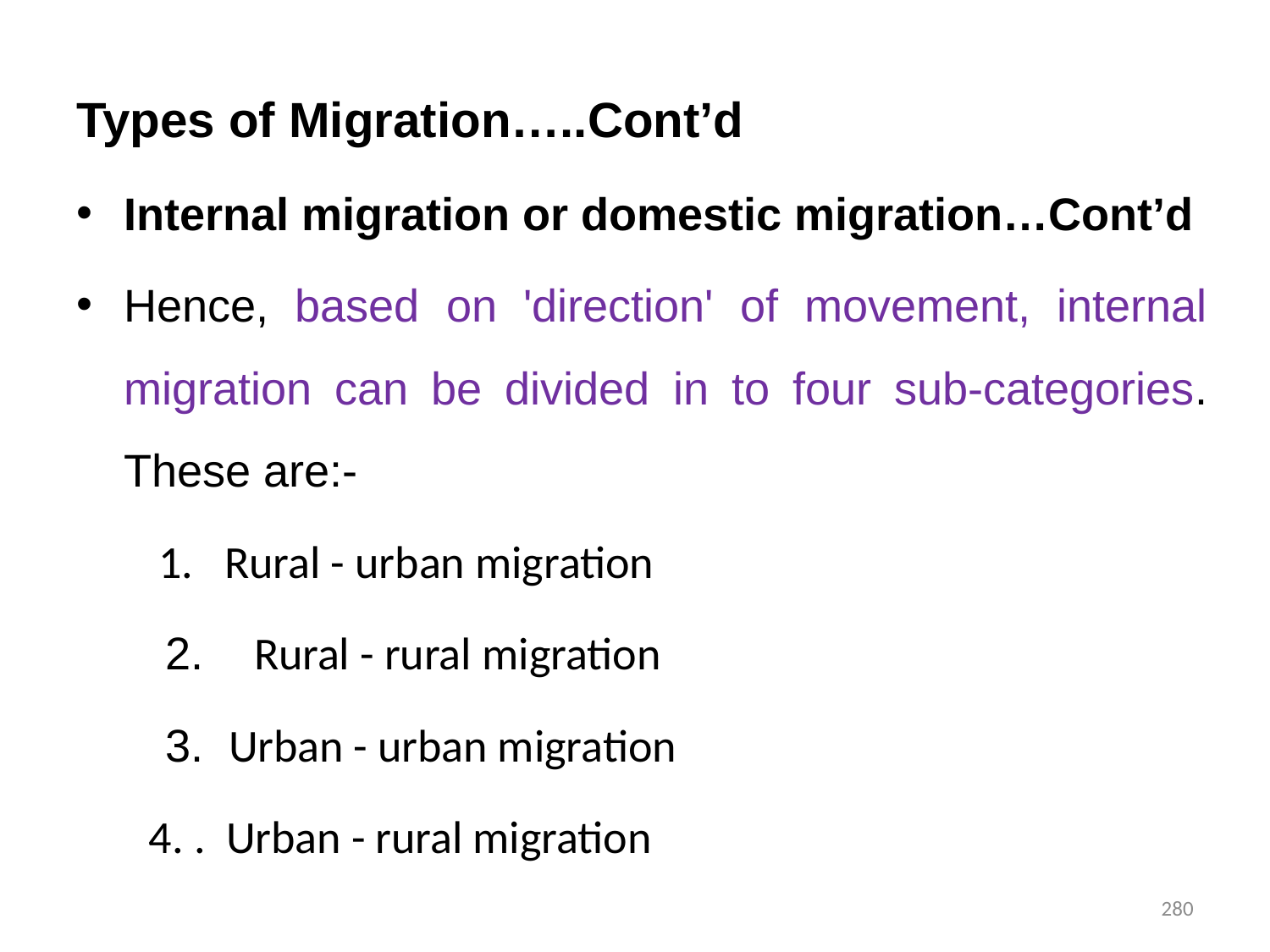

# Types of Migration…..Cont’d
Internal migration or domestic migration…Cont’d
Hence, based on 'direction' of movement, internal migration can be divided in to four sub-categories. These are:-
        1.   Rural - urban migration
       2.    Rural - rural migration
       3.  Urban - urban migration
       4. .  Urban - rural migration

280